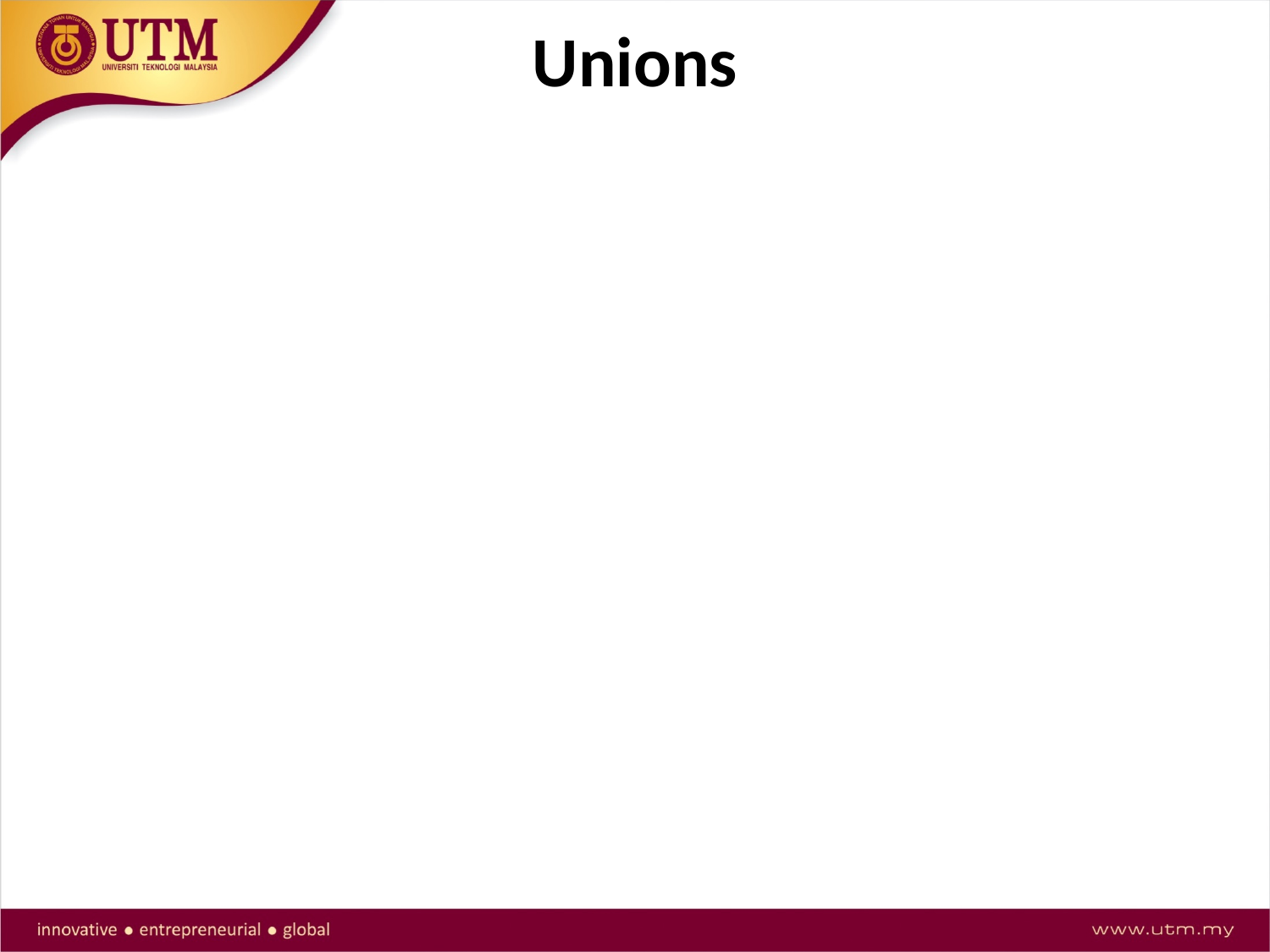

# Unions
Example of declaration:

union PaySource
{
    short hours;
    float sales;
};
 A union variable can then be defined as
 PaySource employee1;